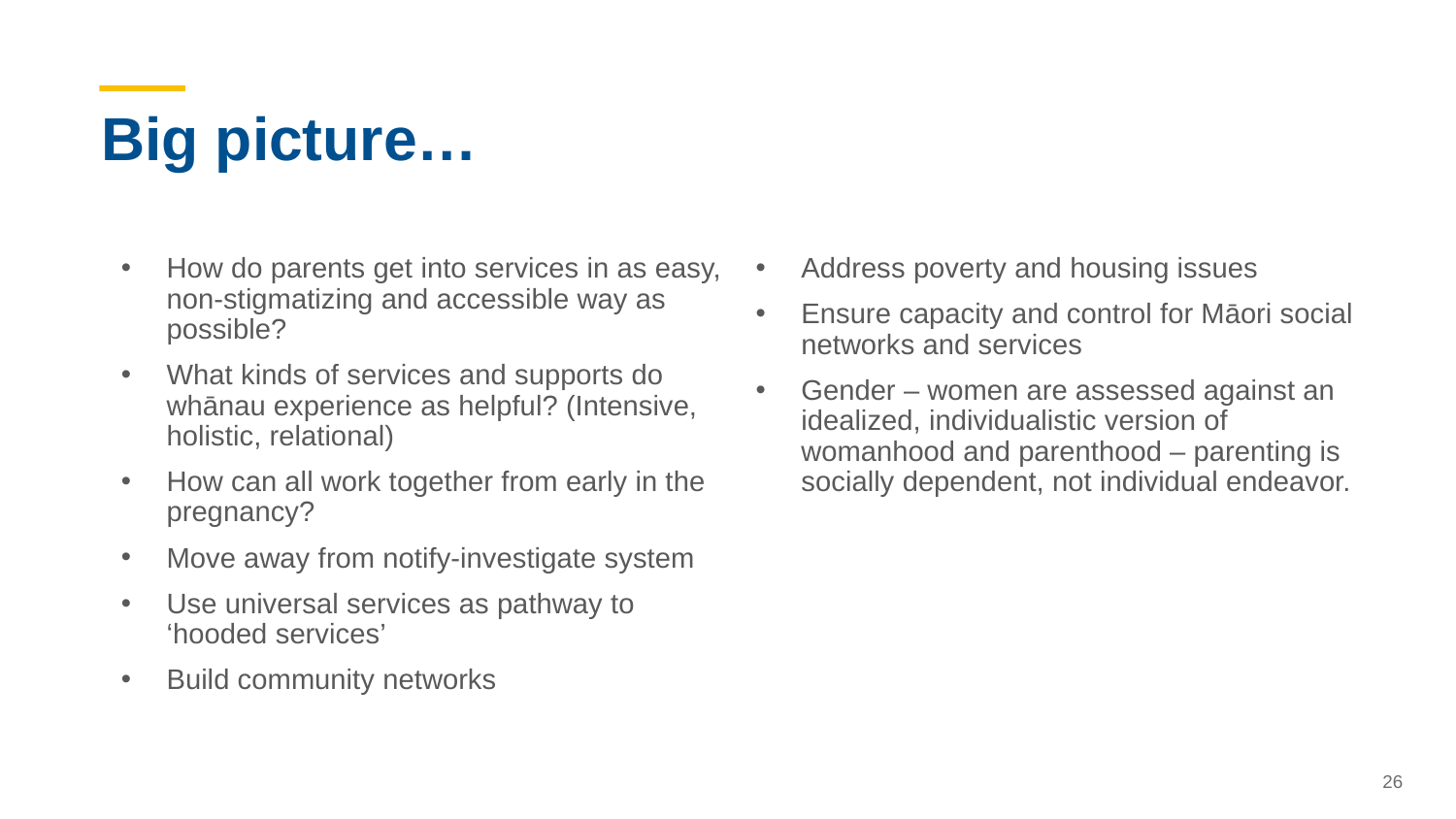

# Big picture…

How do parents get into services in as easy, non-stigmatizing and accessible way as possible?
What kinds of services and supports do whānau experience as helpful? (Intensive, holistic, relational)
How can all work together from early in the pregnancy?
Move away from notify-investigate system
Use universal services as pathway to ‘hooded services’
Build community networks
Address poverty and housing issues
Ensure capacity and control for Māori social networks and services
Gender – women are assessed against an idealized, individualistic version of womanhood and parenthood – parenting is socially dependent, not individual endeavor.

26